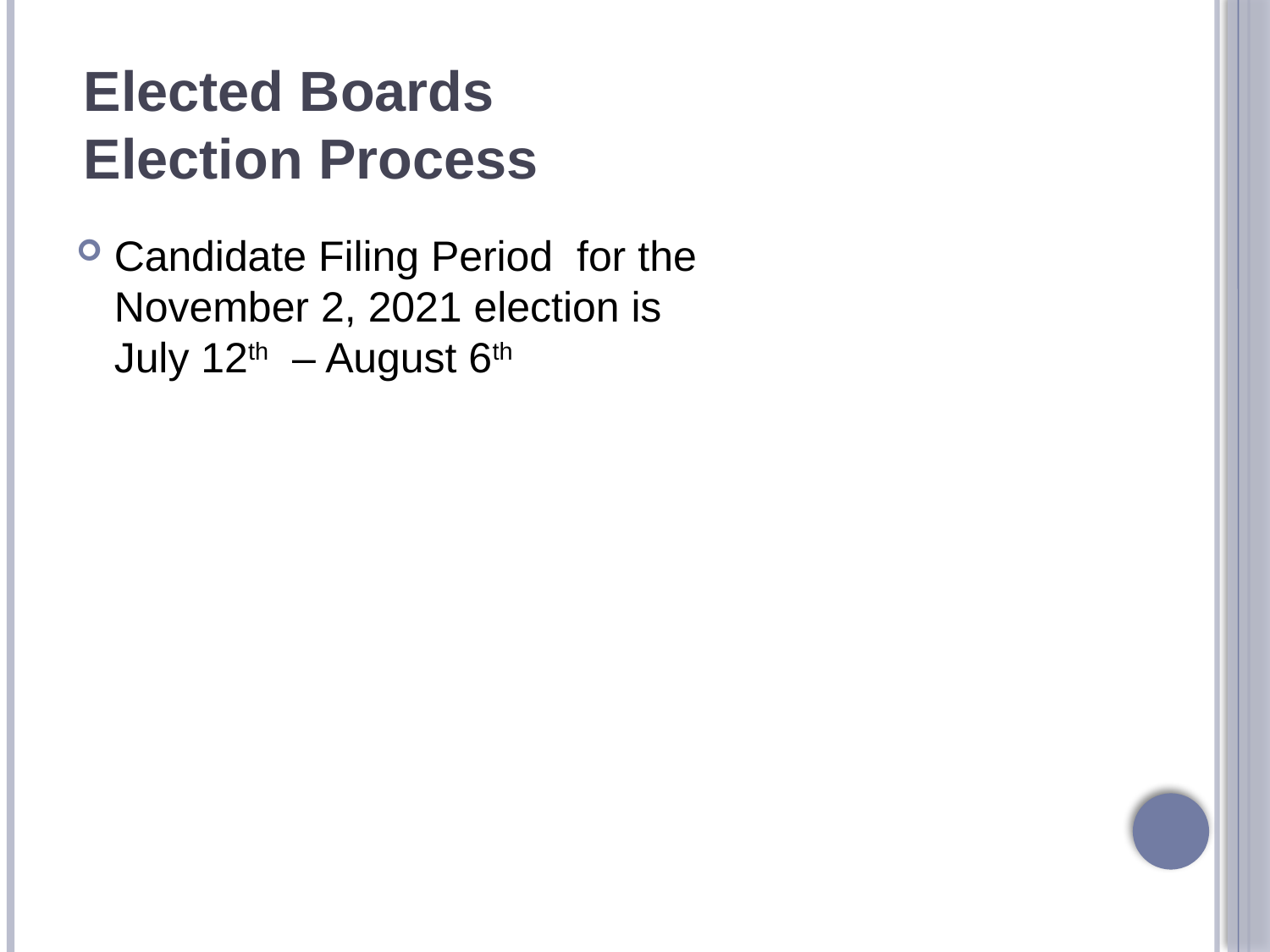

# Elected Boards Election Process
Candidate Filing Period  for the                  November 2, 2021 election is                              July 12th  – August 6th